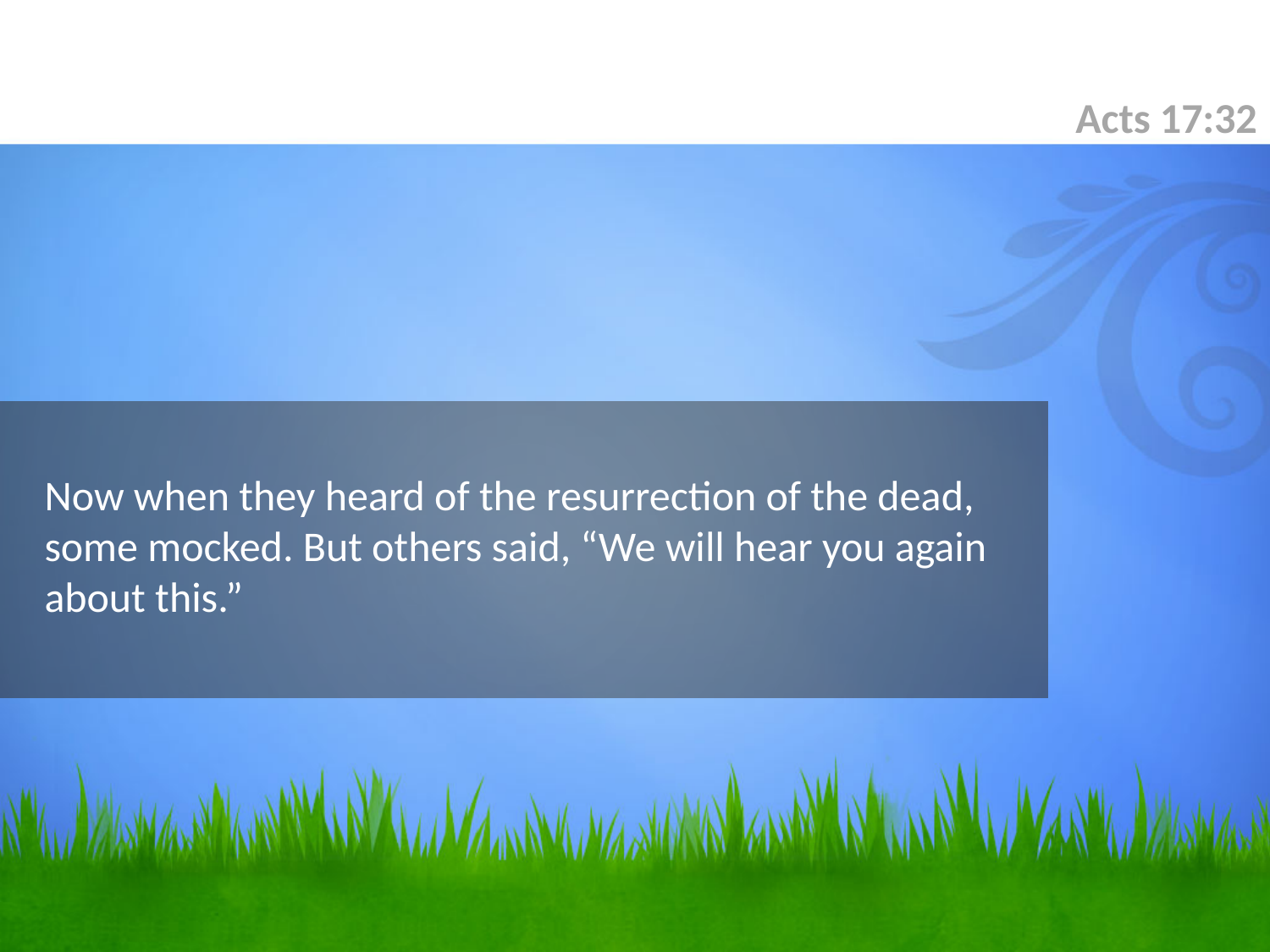

Acts 17:32

# Now when they heard of the resurrection of the dead, some mocked. But others said, “We will hear you again about this.”